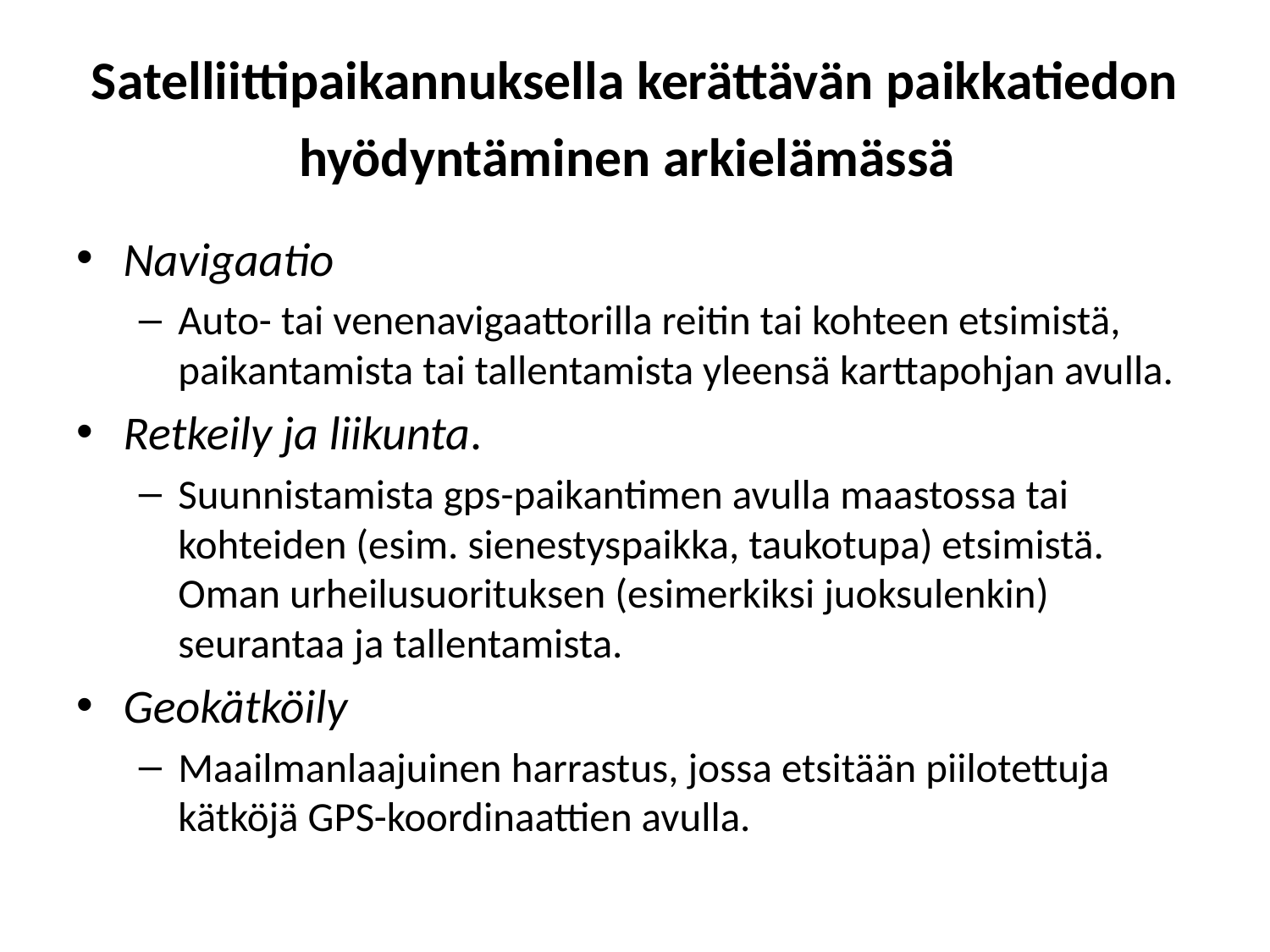

# Satelliittipaikannuksella kerättävän paikkatiedon hyödyntäminen arkielämässä
Navigaatio
Auto- tai venenavigaattorilla reitin tai kohteen etsimistä, paikantamista tai tallentamista yleensä karttapohjan avulla.
Retkeily ja liikunta.
Suunnistamista gps-paikantimen avulla maastossa tai kohteiden (esim. sienestyspaikka, taukotupa) etsimistä. Oman urheilusuorituksen (esimerkiksi juoksulenkin) seurantaa ja tallentamista.
Geokätköily
Maailmanlaajuinen harrastus, jossa etsitään piilotettuja kätköjä GPS-koordinaattien avulla.